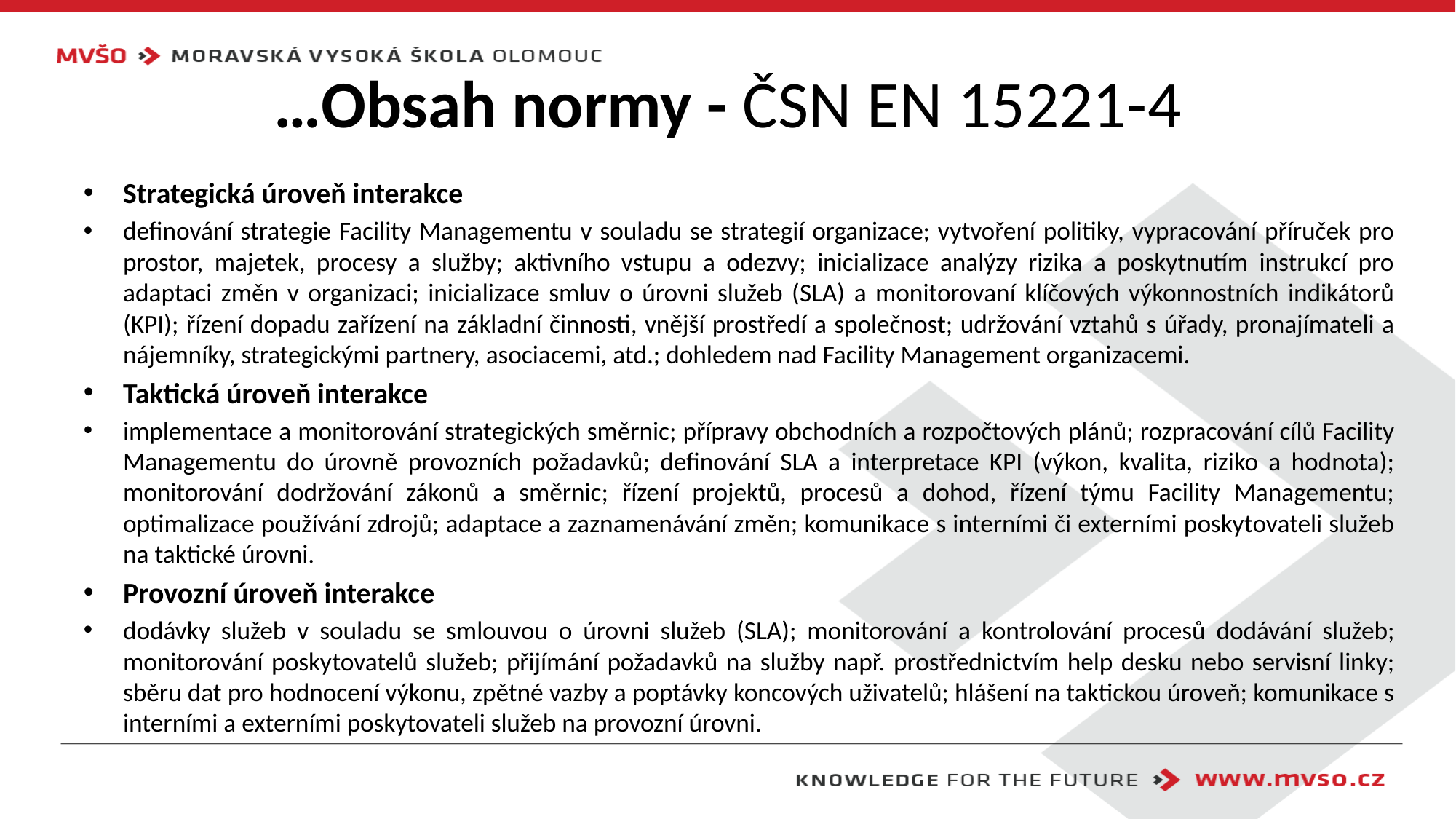

# …Obsah normy - ČSN EN 15221-4
Strategická úroveň interakce
definování strategie Facility Managementu v souladu se strategií organizace; vytvoření politiky, vypracování příruček pro prostor, majetek, procesy a služby; aktivního vstupu a odezvy; inicializace analýzy rizika a poskytnutím instrukcí pro adaptaci změn v organizaci; inicializace smluv o úrovni služeb (SLA) a monitorovaní klíčových výkonnostních indikátorů (KPI); řízení dopadu zařízení na základní činnosti, vnější prostředí a společnost; udržování vztahů s úřady, pronajímateli a nájemníky, strategickými partnery, asociacemi, atd.; dohledem nad Facility Management organizacemi.
Taktická úroveň interakce
implementace a monitorování strategických směrnic; přípravy obchodních a rozpočtových plánů; rozpracování cílů Facility Managementu do úrovně provozních požadavků; definování SLA a interpretace KPI (výkon, kvalita, riziko a hodnota); monitorování dodržování zákonů a směrnic; řízení projektů, procesů a dohod, řízení týmu Facility Managementu; optimalizace používání zdrojů; adaptace a zaznamenávání změn; komunikace s interními či externími poskytovateli služeb na taktické úrovni.
Provozní úroveň interakce
dodávky služeb v souladu se smlouvou o úrovni služeb (SLA); monitorování a kontrolování procesů dodávání služeb; monitorování poskytovatelů služeb; přijímání požadavků na služby např. prostřednictvím help desku nebo servisní linky; sběru dat pro hodnocení výkonu, zpětné vazby a poptávky koncových uživatelů; hlášení na taktickou úroveň; komunikace s interními a externími poskytovateli služeb na provozní úrovni.